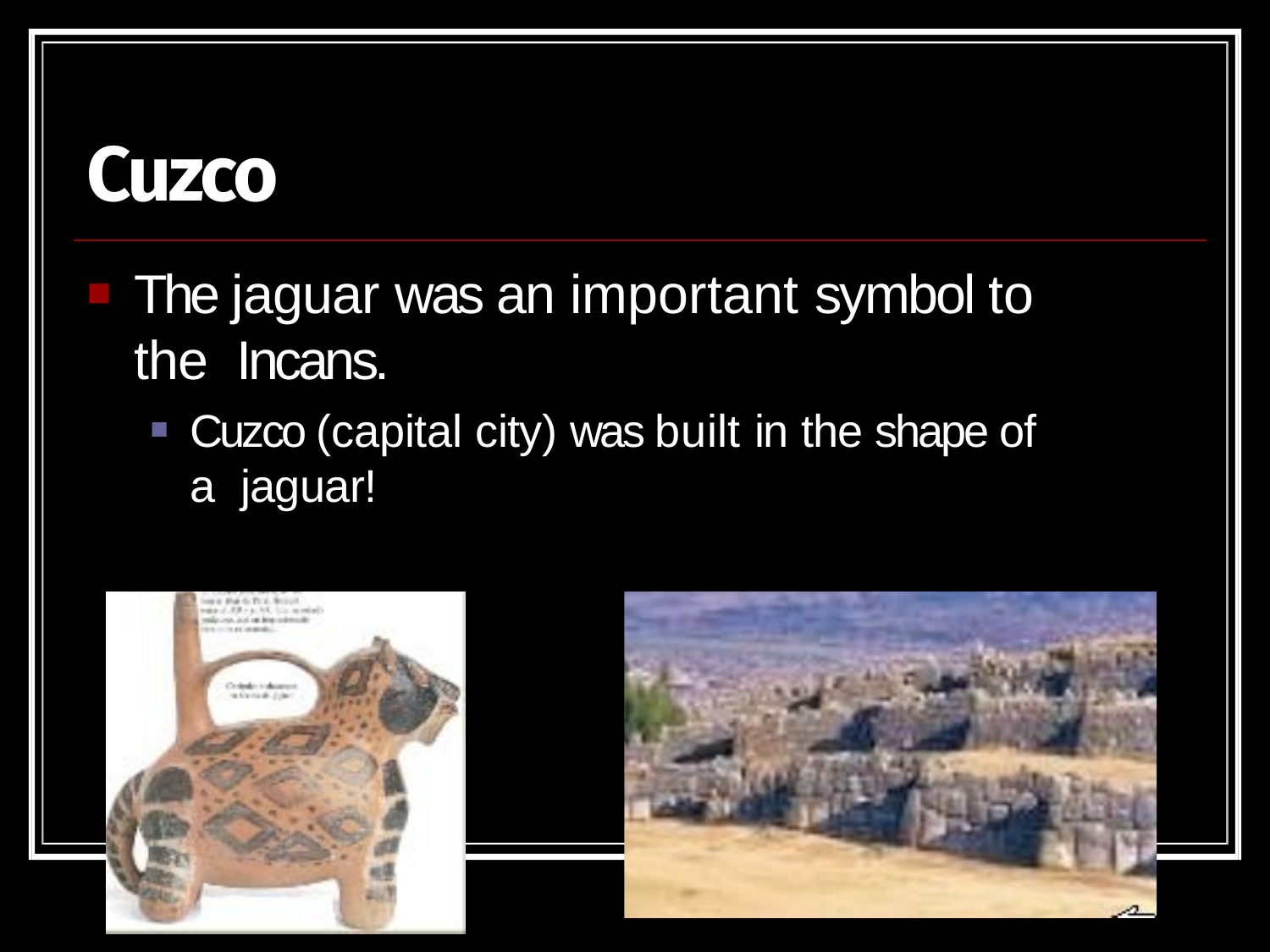

# Cuzco

The jaguar was an important symbol to the  Incans.
Cuzco (capital city) was built in the shape of a  jaguar!